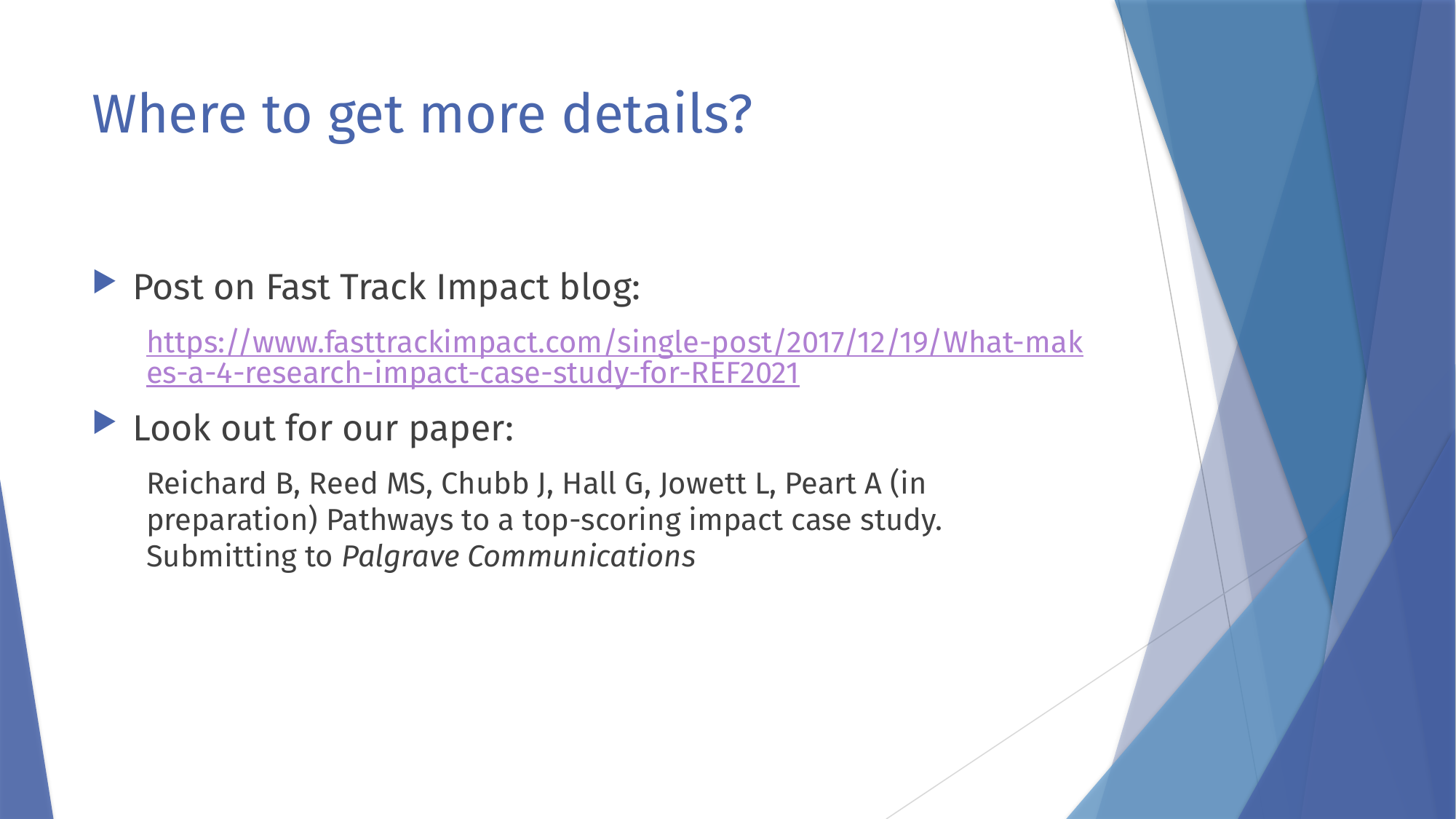

# Where to get more details?
Post on Fast Track Impact blog:
https://www.fasttrackimpact.com/single-post/2017/12/19/What-makes-a-4-research-impact-case-study-for-REF2021
Look out for our paper:
Reichard B, Reed MS, Chubb J, Hall G, Jowett L, Peart A (in preparation) Pathways to a top-scoring impact case study. Submitting to Palgrave Communications